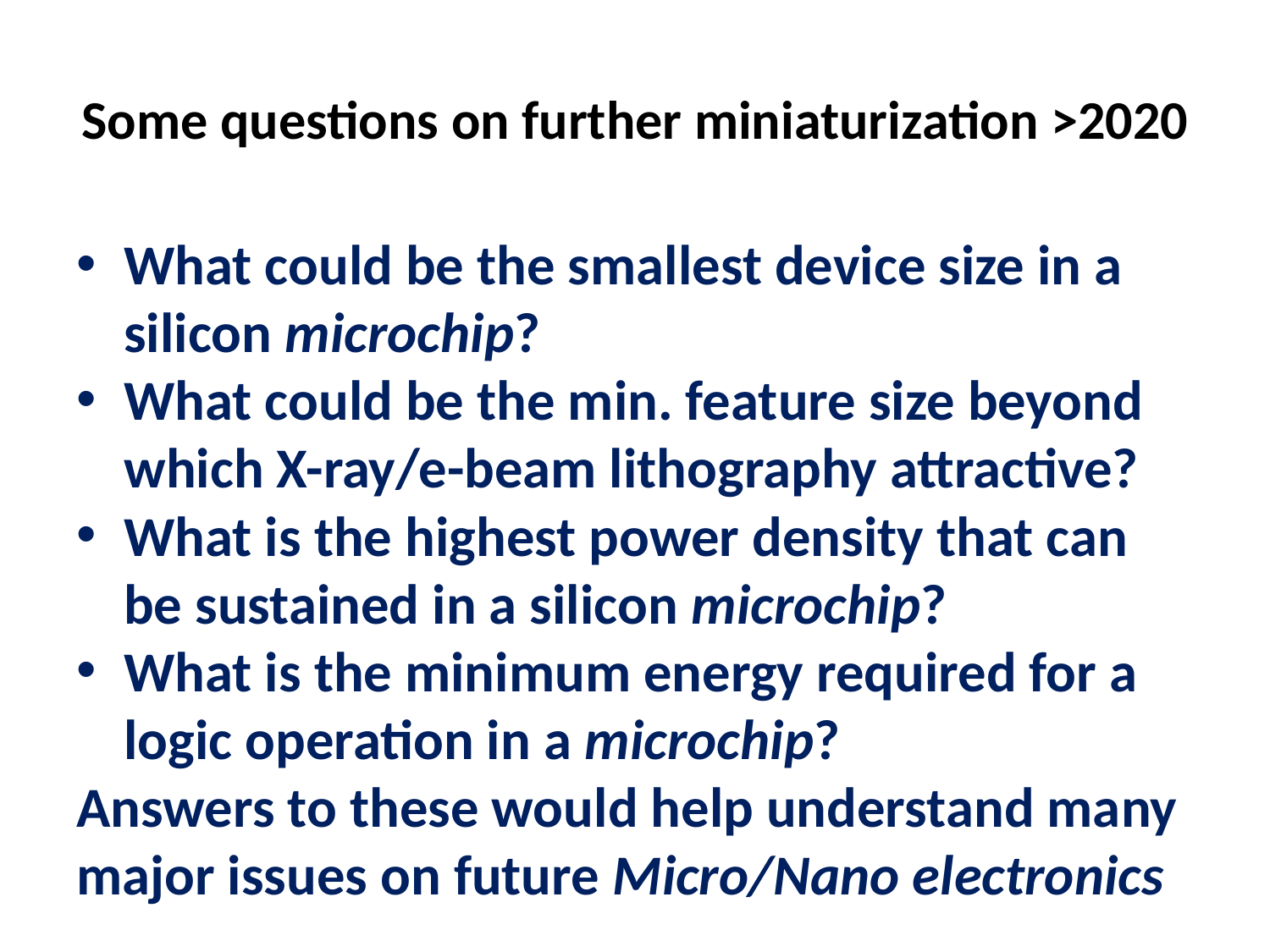

# Some questions on further miniaturization >2020
What could be the smallest device size in a silicon microchip?
What could be the min. feature size beyond which X-ray/e-beam lithography attractive?
What is the highest power density that can be sustained in a silicon microchip?
What is the minimum energy required for a logic operation in a microchip?
Answers to these would help understand many major issues on future Micro/Nano electronics